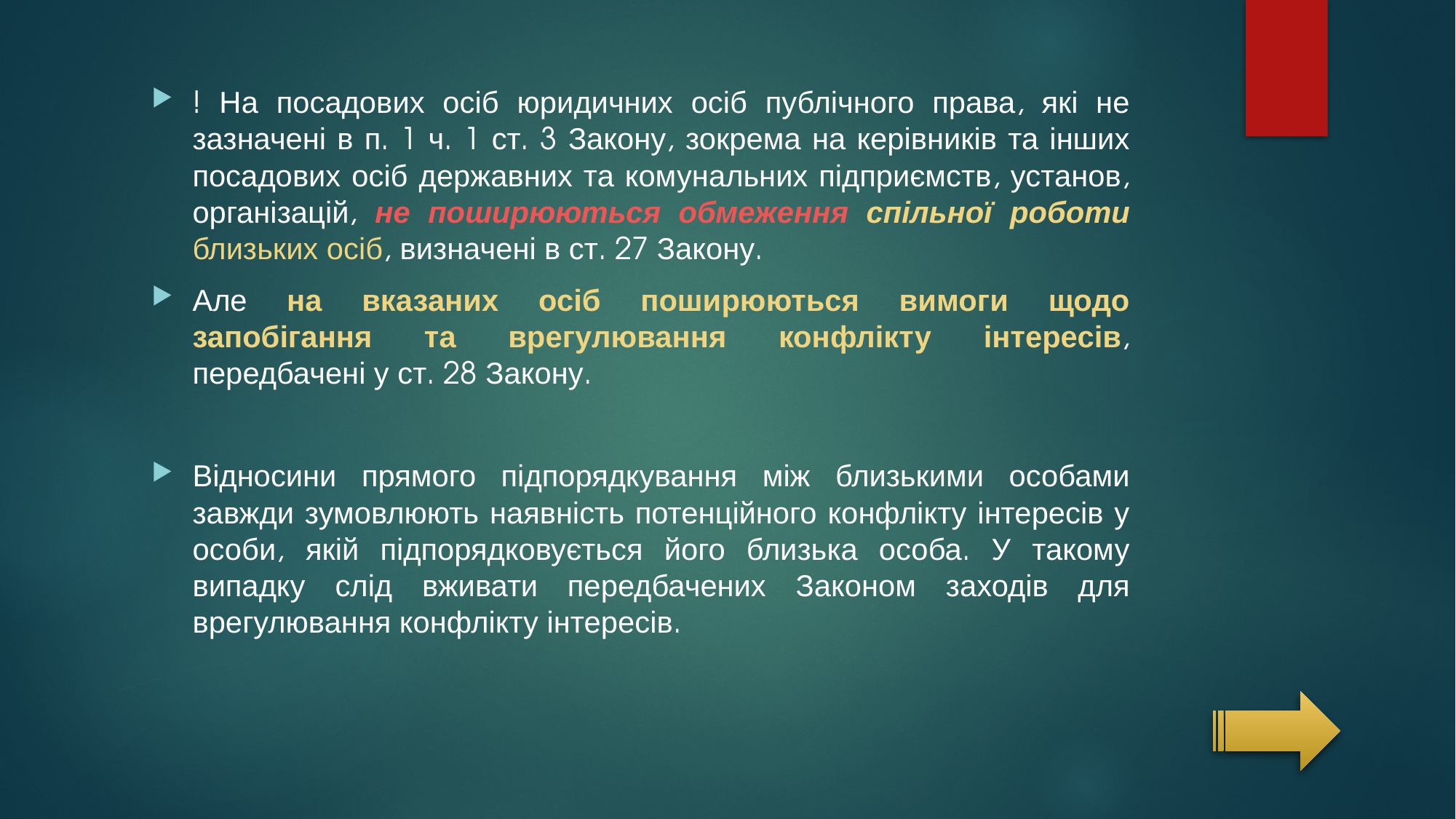

! На посадових осіб юридичних осіб публічного права, які не зазначені в п. 1 ч. 1 ст. 3 Закону, зокрема на керівників та інших посадових осіб державних та комунальних підприємств, установ, організацій, не поширюються обмеження спільної роботи близьких осіб, визначені в ст. 27 Закону.
Але на вказаних осіб поширюються вимоги щодо запобігання та врегулювання конфлікту інтересів, передбачені у ст. 28 Закону.

Відносини прямого підпорядкування між близькими особами завжди зумовлюють наявність потенційного конфлікту інтересів у особи, якій підпорядковується його близька особа. У такому випадку слід вживати передбачених Законом заходів для врегулювання конфлікту інтересів.